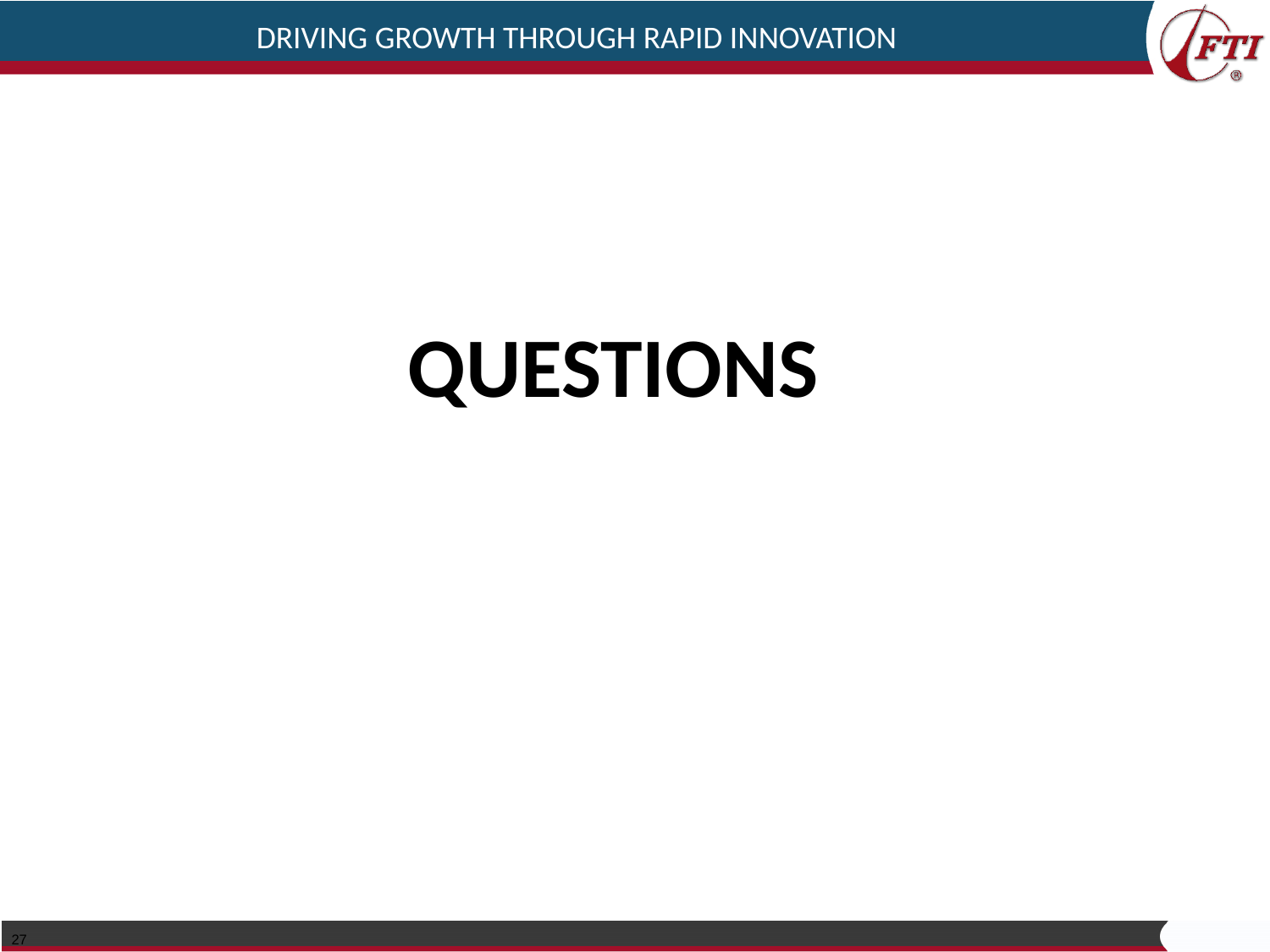

DRIVING GROWTH THROUGH RAPID INNOVATION
# Increase Shareholder Value
QUESTIONS
27